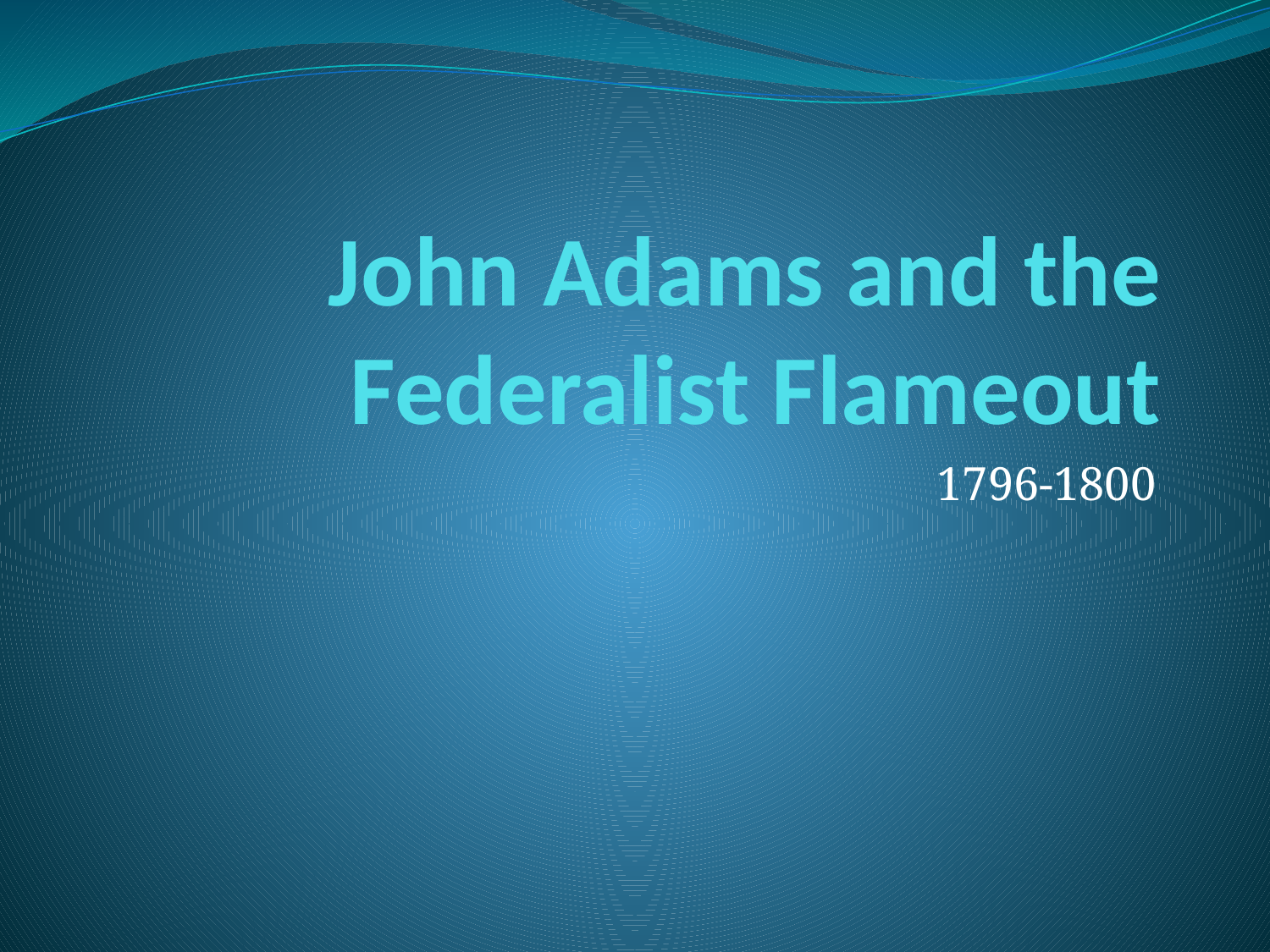

# John Adams and the Federalist Flameout
1796-1800